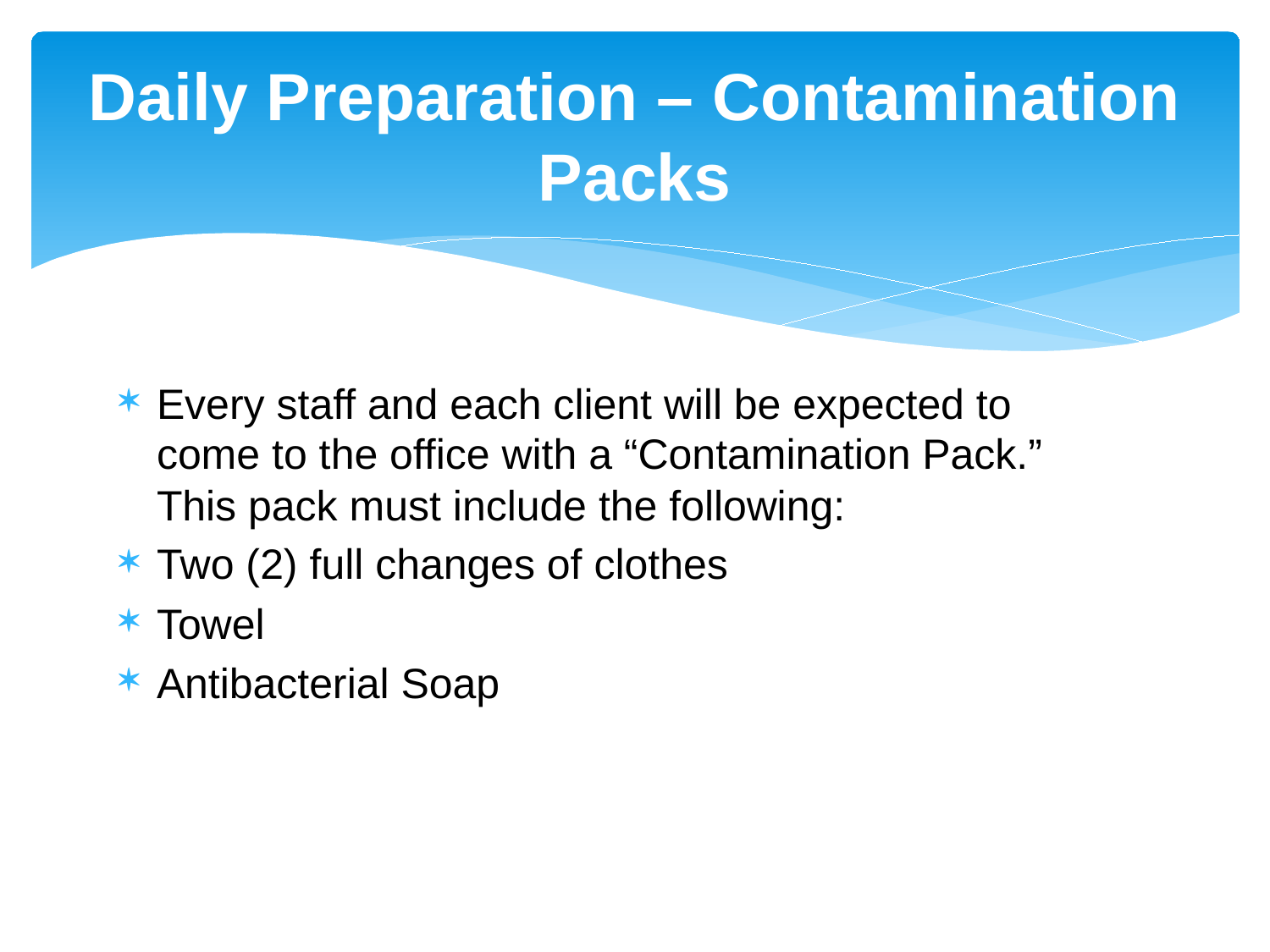

# Daily Preparation – Contamination Packs
Every staff and each client will be expected to come to the office with a “Contamination Pack.” This pack must include the following:
Two (2) full changes of clothes
Towel
Antibacterial Soap